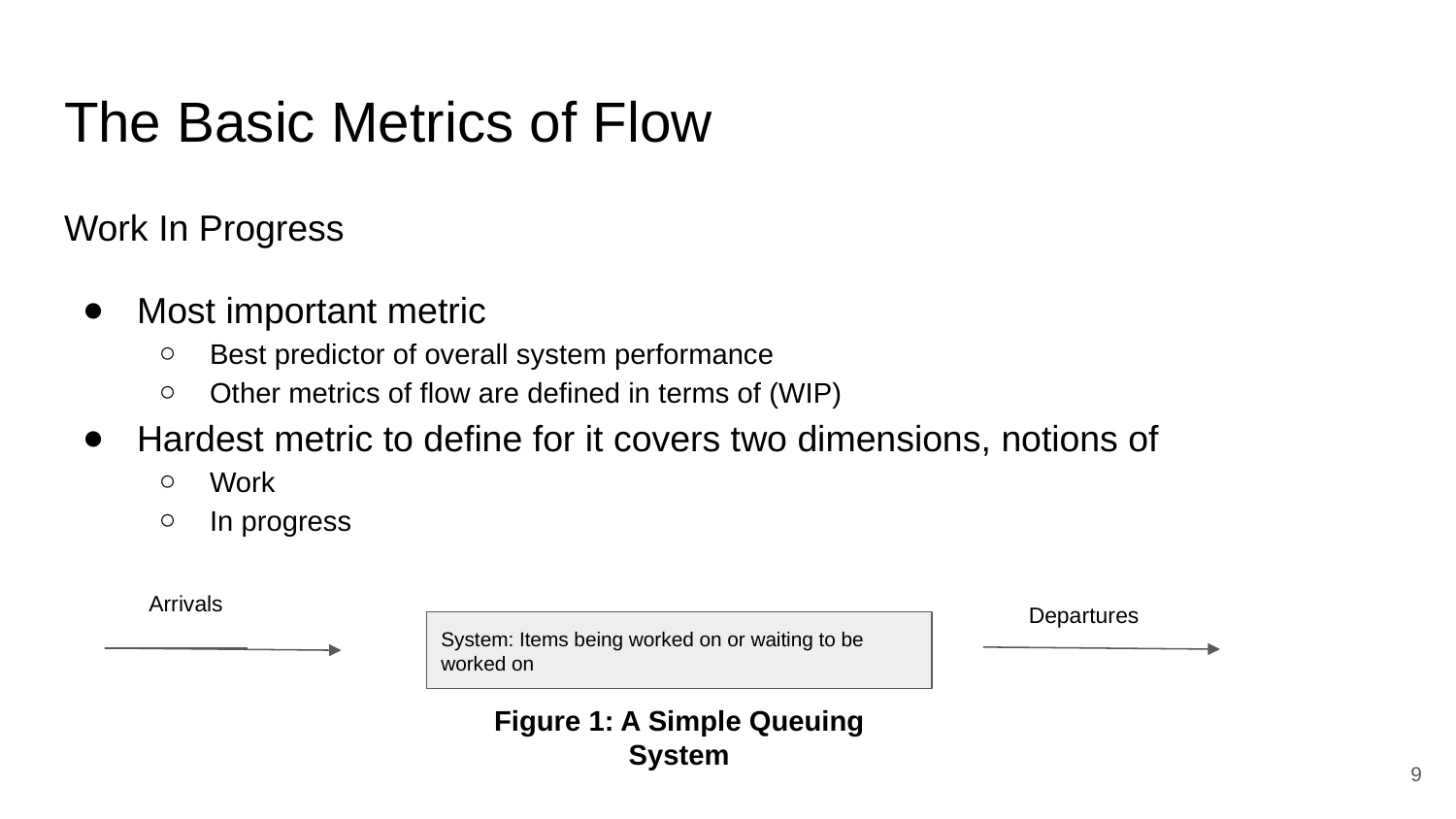

# The Basic Metrics of Flow
Work In Progress
Most important metric
Best predictor of overall system performance
Other metrics of flow are defined in terms of (WIP)
Hardest metric to define for it covers two dimensions, notions of
Work
In progress

Arrivals
Departures
System: Items being worked on or waiting to be worked on

Figure 1: A Simple Queuing System
9